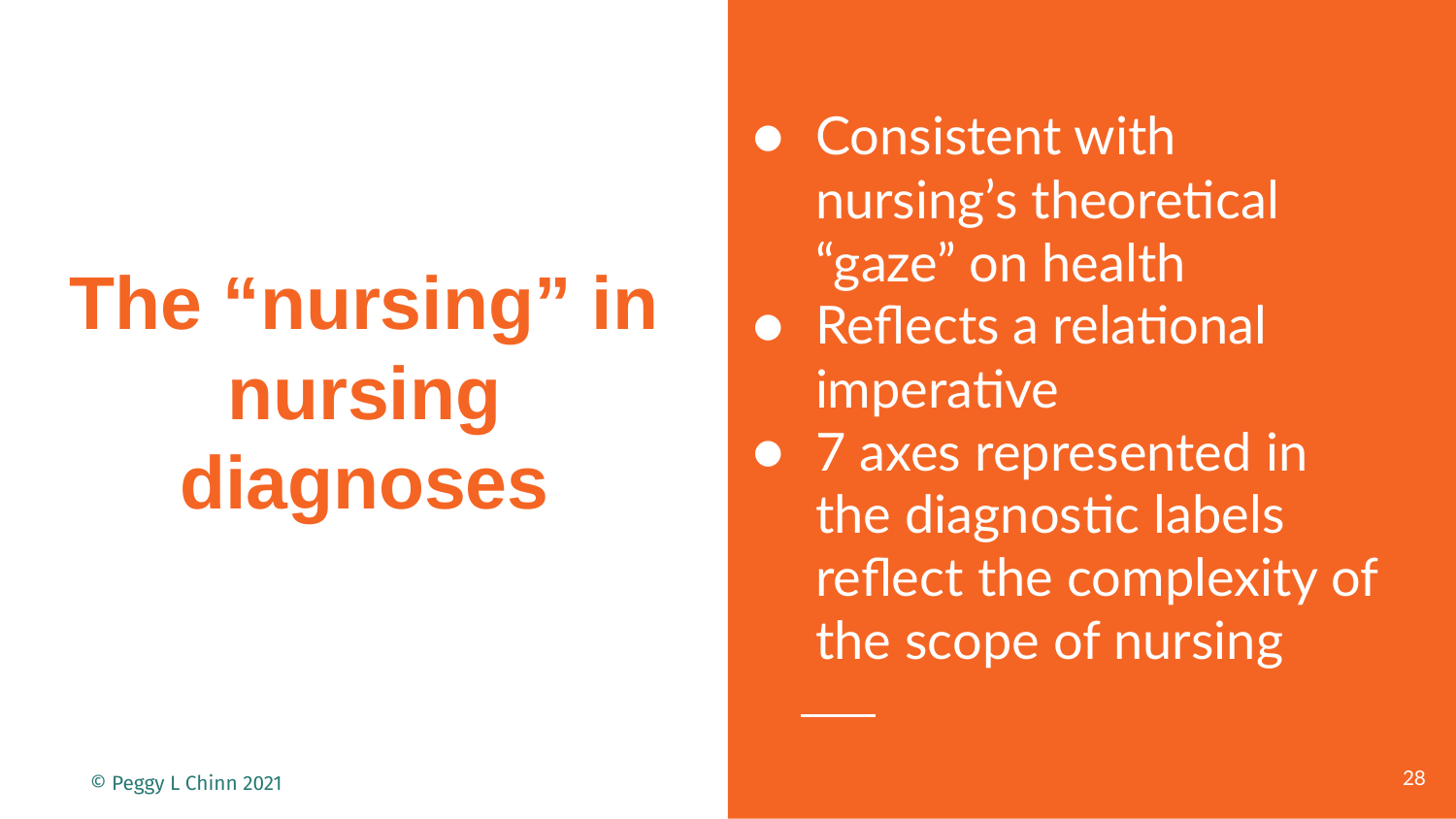

# The “nursing” in nursing diagnoses
Consistent with nursing’s theoretical “gaze” on health
Reflects a relational imperative
7 axes represented in the diagnostic labels reflect the complexity of the scope of nursing
28